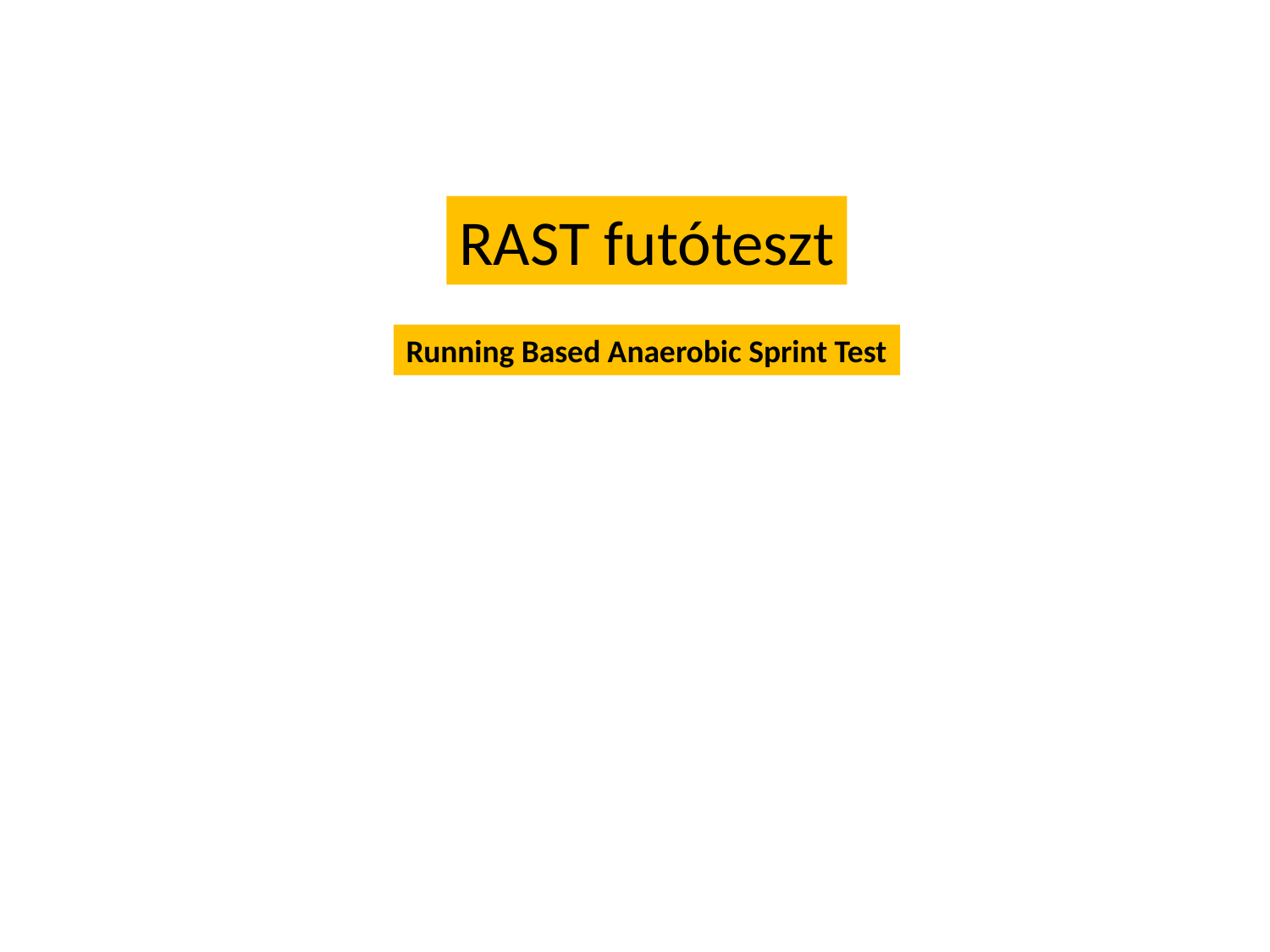

RAST futóteszt
Running Based Anaerobic Sprint Test